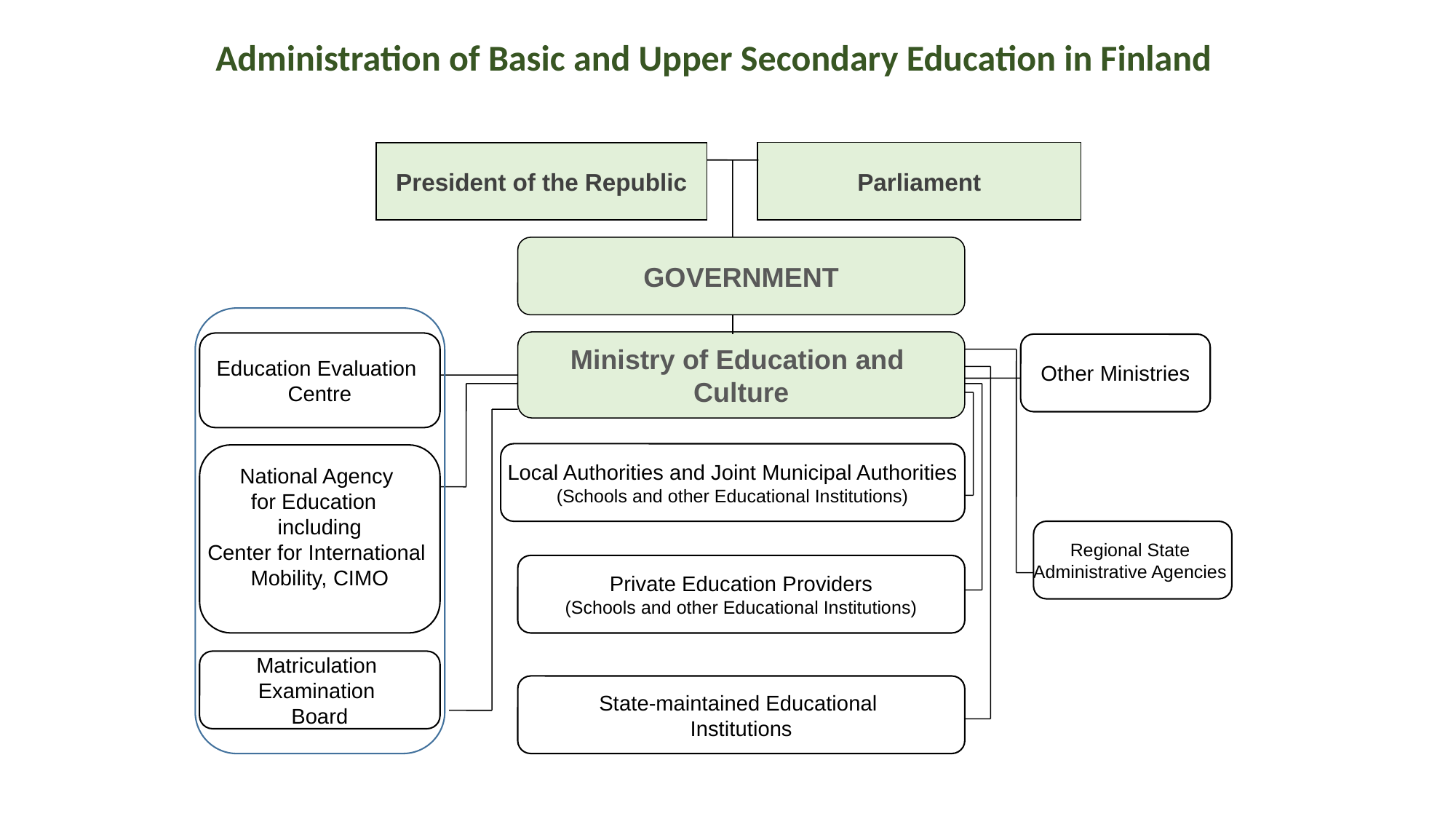

Administration of Basic and Upper Secondary Education in Finland
Parliament
President of the Republic

GOVERNMENT

Ministry of Education and
Culture
Education Evaluation
Centre
Other Ministries

Local Authorities and Joint Municipal Authorities
(Schools and other Educational Institutions)
National Agency
for Education
including
Center for International
Mobility, CIMO

Regional State
Administrative Agencies
Private Education Providers
(Schools and other Educational Institutions)

Matriculation
Examination
Board
State-maintained Educational
Institutions